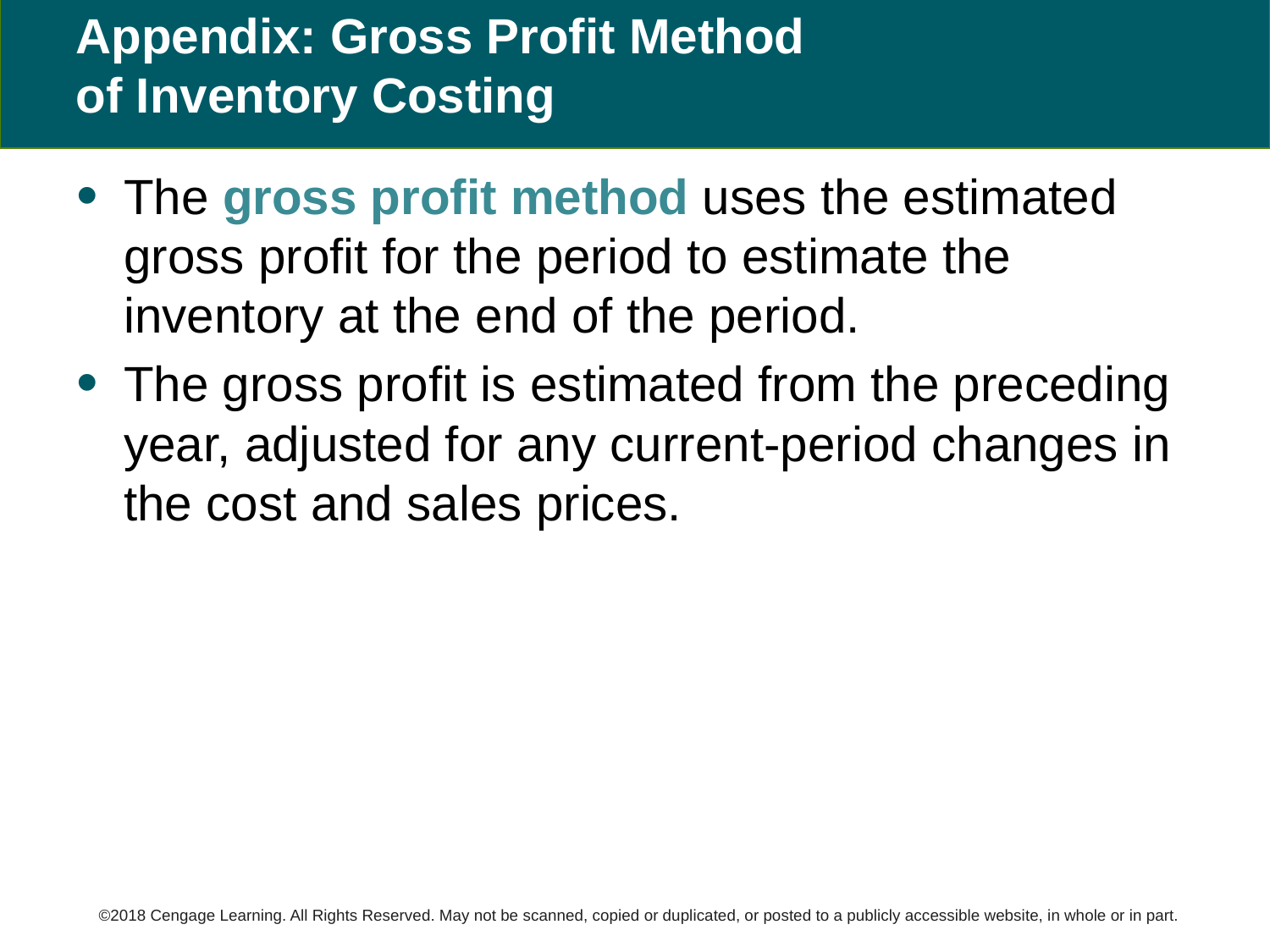

# Appendix: Gross Profit Method of Inventory Costing
The gross profit method uses the estimated gross profit for the period to estimate the inventory at the end of the period.
The gross profit is estimated from the preceding year, adjusted for any current-period changes in the cost and sales prices.
©2018 Cengage Learning. All Rights Reserved. May not be scanned, copied or duplicated, or posted to a publicly accessible website, in whole or in part.